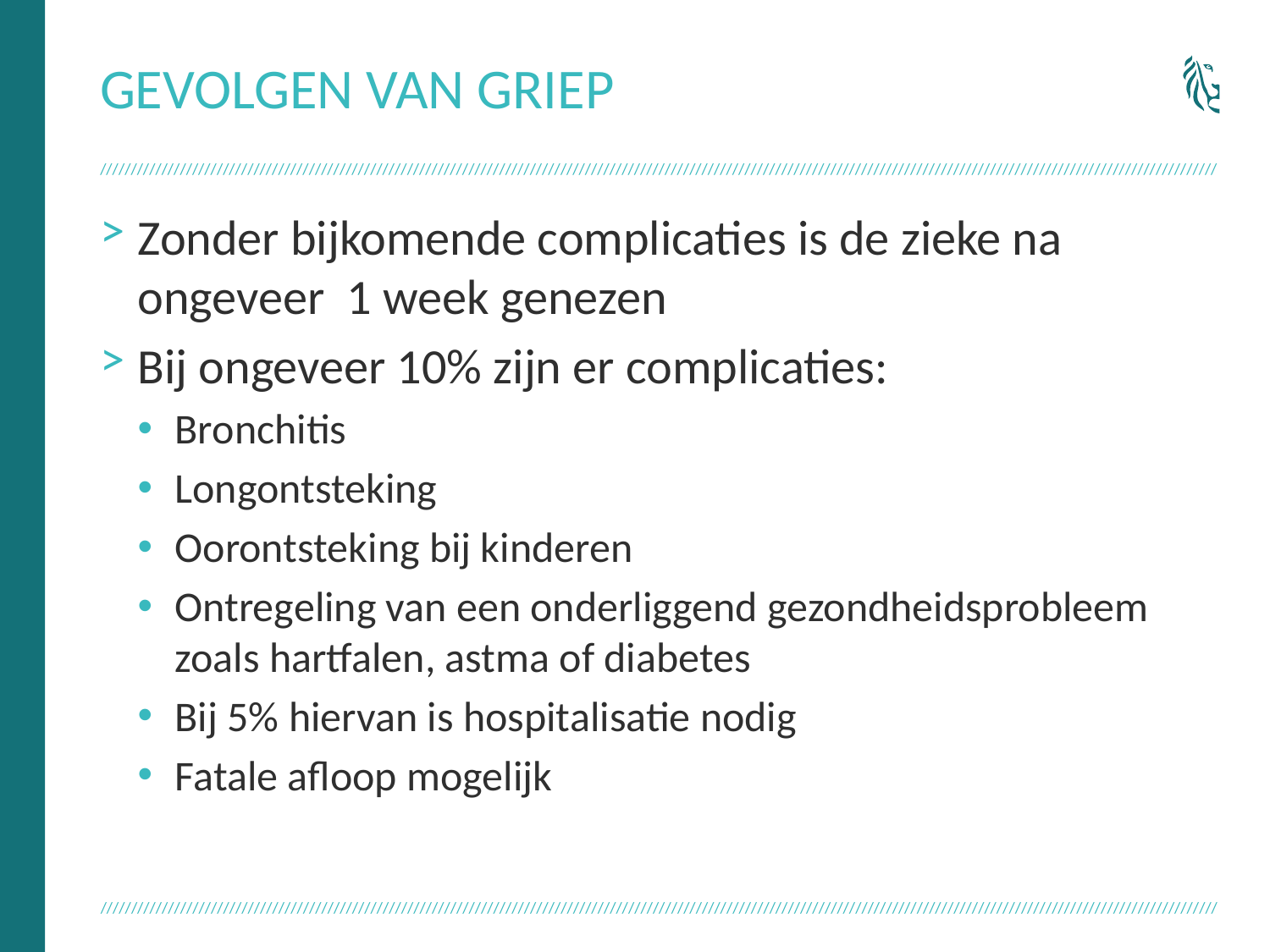

# Gevolgen van griep
Zonder bijkomende complicaties is de zieke na ongeveer  1 week genezen
Bij ongeveer 10% zijn er complicaties:
Bronchitis
Longontsteking
Oorontsteking bij kinderen
Ontregeling van een onderliggend gezondheidsprobleem zoals hartfalen, astma of diabetes
Bij 5% hiervan is hospitalisatie nodig
Fatale afloop mogelijk